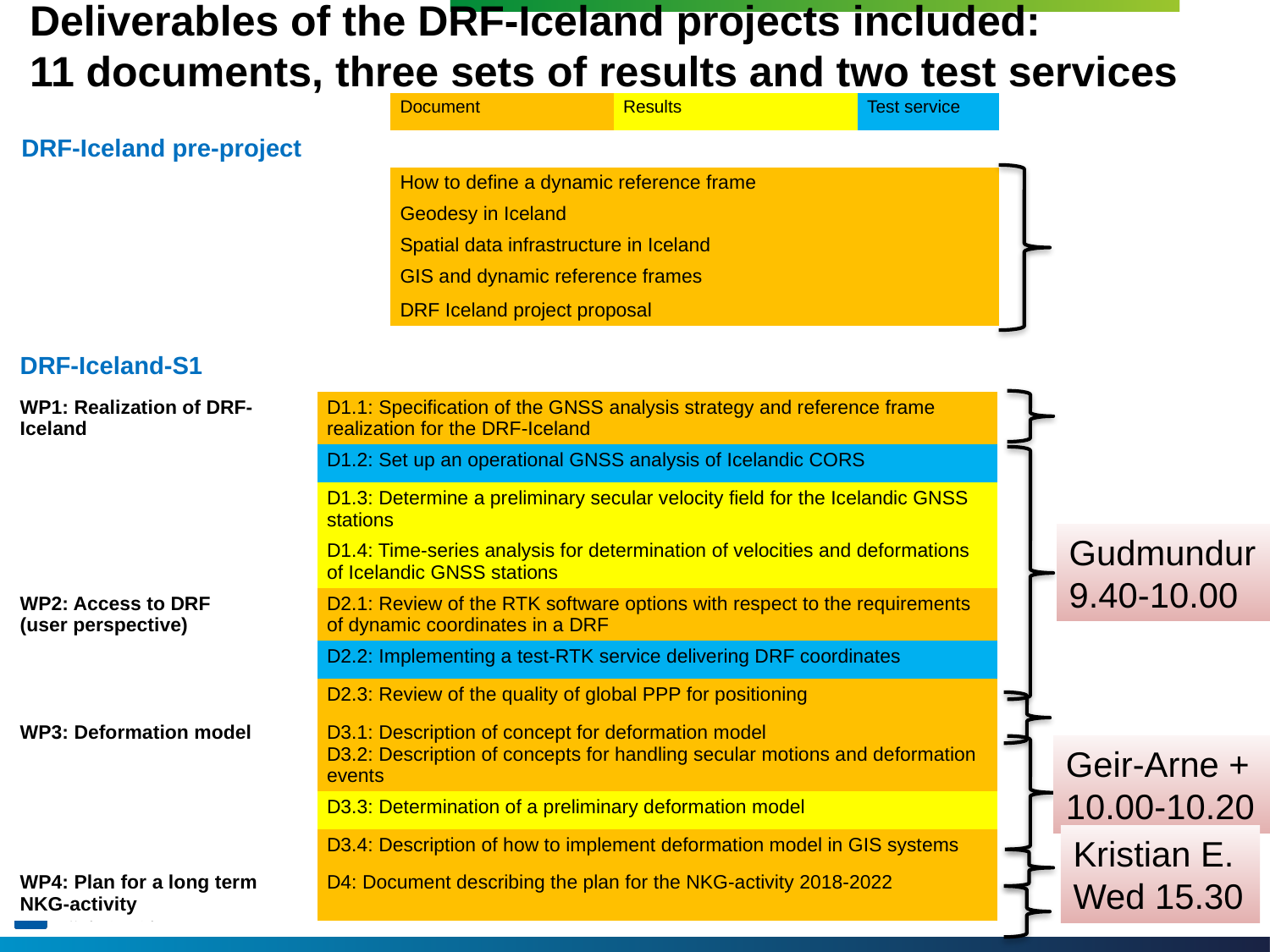

Deliverables of the DRF-Iceland projects included:
11 documents, three sets of results and two test services
|  | Document | Results | Test service |
| --- | --- | --- | --- |
| DRF-Iceland pre-project |  |  |  |
|  | How to define a dynamic reference frame |  |  |
|  | Geodesy in Iceland |  |  |
|  | Spatial data infrastructure in Iceland |  |  |
|  | GIS and dynamic reference frames |  |  |
|  | DRF Iceland project proposal |  |  |

| DRF-Iceland-S1 |  |
| --- | --- |
| WP1: Realization of DRF-Iceland | D1.1: Specification of the GNSS analysis strategy and reference frame realization for the DRF-Iceland |
|  | D1.2: Set up an operational GNSS analysis of Icelandic CORS |
|  | D1.3: Determine a preliminary secular velocity field for the Icelandic GNSS stations |
|  | D1.4: Time-series analysis for determination of velocities and deformations of Icelandic GNSS stations |
| WP2: Access to DRF (user perspective) | D2.1: Review of the RTK software options with respect to the requirements of dynamic coordinates in a DRF |
|  | D2.2: Implementing a test-RTK service delivering DRF coordinates |
|  | D2.3: Review of the quality of global PPP for positioning |
| WP3: Deformation model | D3.1: Description of concept for deformation model D3.2: Description of concepts for handling secular motions and deformation events |
|  | D3.3: Determination of a preliminary deformation model |
|  | D3.4: Description of how to implement deformation model in GIS systems |
| WP4: Plan for a long term NKG-activity | D4: Document describing the plan for the NKG-activity 2018-2022 |

Gudmundur
9.40-10.00

Geir-Arne +
10.00-10.20
Kristian E.
Wed 15.30